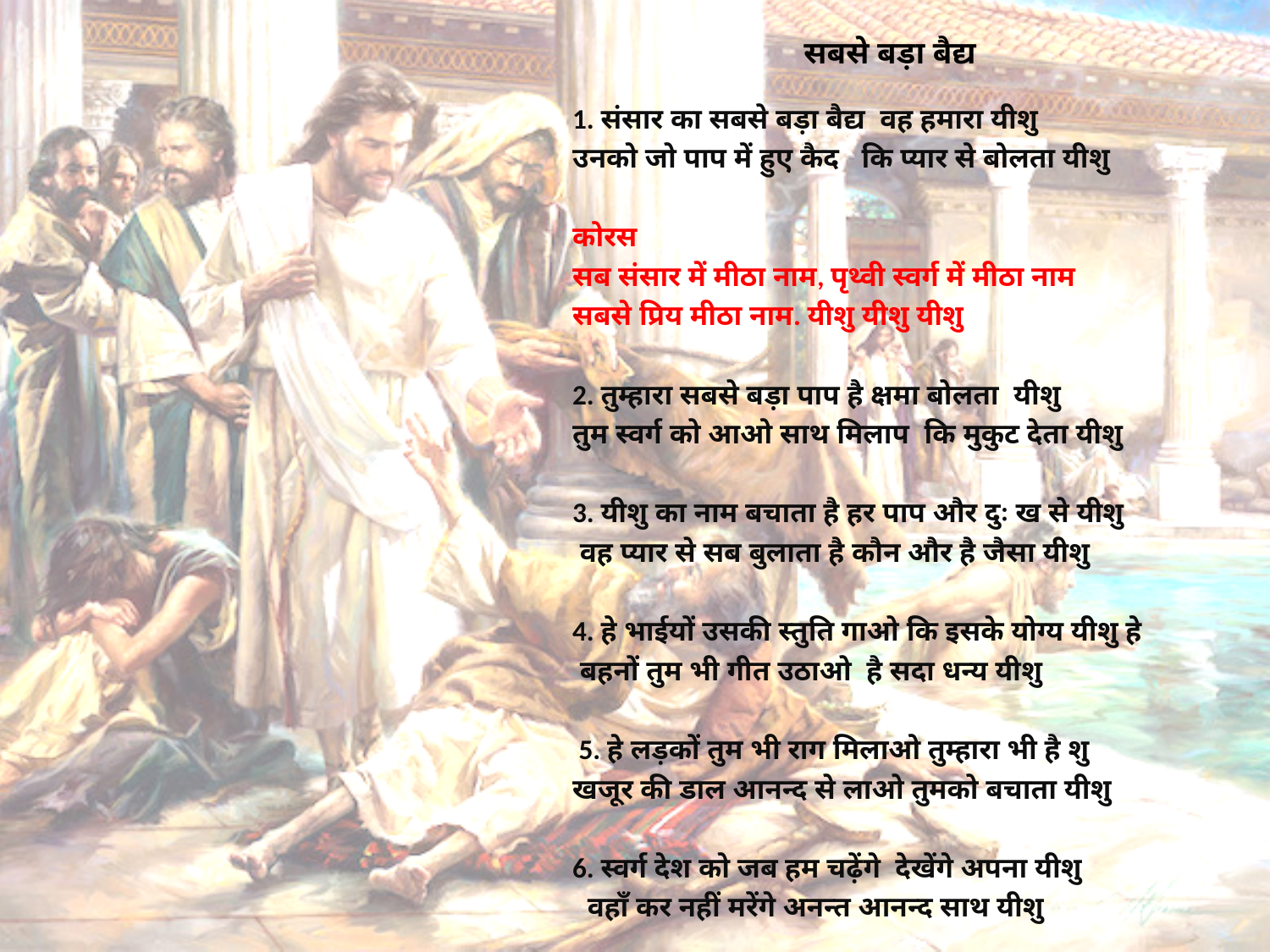

# सबसे बड़ा बैद्य
1. संसार का सबसे बड़ा बैद्य  वह हमारा यीशु
उनको जो पाप में हुए कैद   कि प्यार से बोलता यीशु

कोरस
सब संसार में मीठा नाम, पृथ्वी स्वर्ग में मीठा नाम
सबसे प्रिय मीठा नाम. यीशु यीशु यीशु

2. तुम्हारा सबसे बड़ा पाप है क्षमा बोलता  यीशु
तुम स्वर्ग को आओ साथ मिलाप  कि मुकुट देता यीशु

3. यीशु का नाम बचाता है हर पाप और दुः ख से यीशु
 वह प्यार से सब बुलाता है कौन और है जैसा यीशु

4. हे भाईयों उसकी स्तुति गाओ कि इसके योग्य यीशु हे
 बहनों तुम भी गीत उठाओ  है सदा धन्य यीशु

 5. हे लड़कों तुम भी राग मिलाओ तुम्हारा भी है शु
खजूर की डाल आनन्द से लाओ तुमको बचाता यीशु

6. स्वर्ग देश को जब हम चढ़ेंगे  देखेंगे अपना यीशु
  वहाँ कर नहीं मरेंगे अनन्त आनन्द साथ यीशु